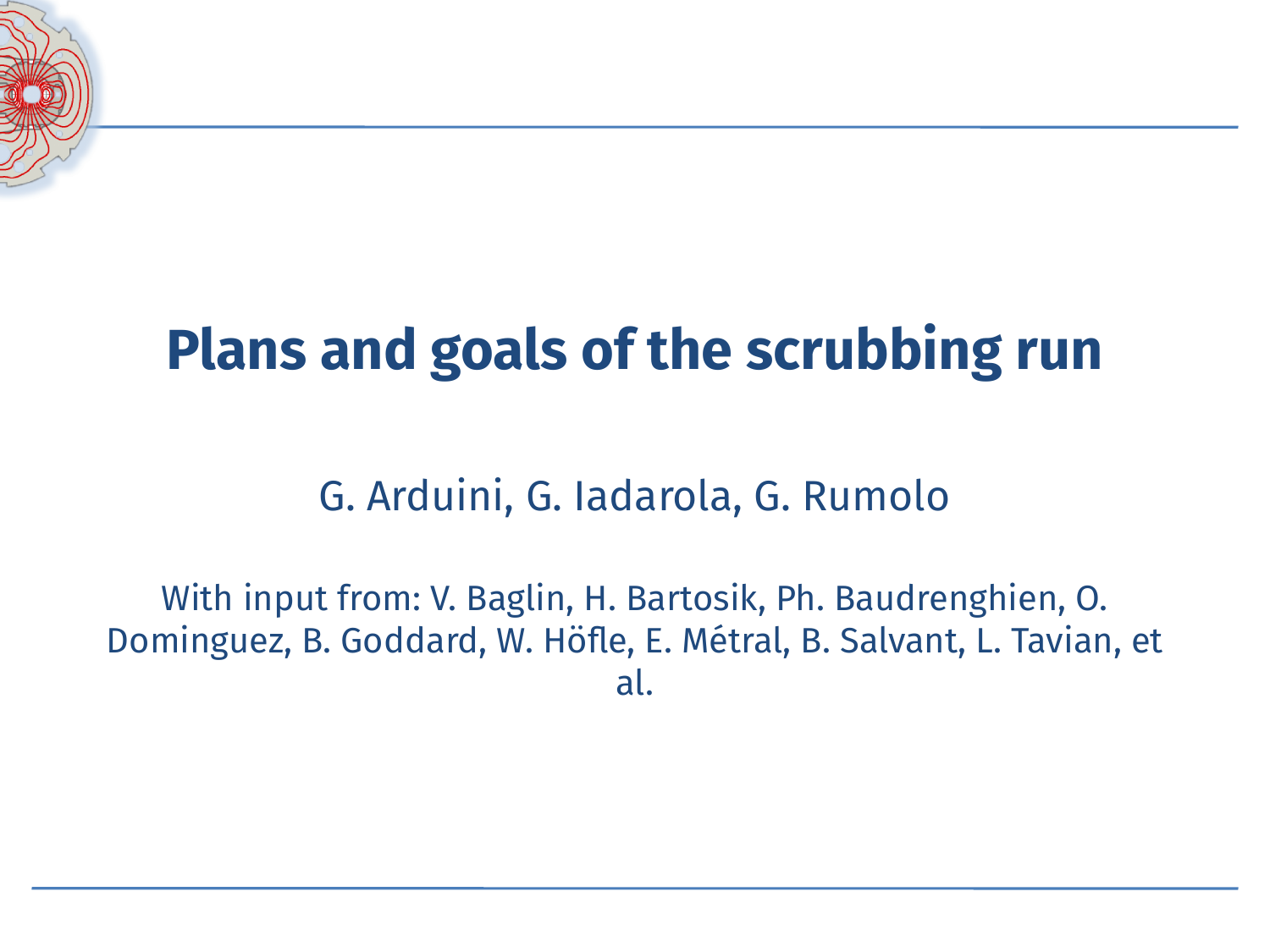

Plans and goals of the scrubbing run

G. Arduini, G. Iadarola, G. Rumolo

With input from: V. Baglin, H. Bartosik, Ph. Baudrenghien, O. Dominguez, B. Goddard, W. Höfle, E. Métral, B. Salvant, L. Tavian, et al.